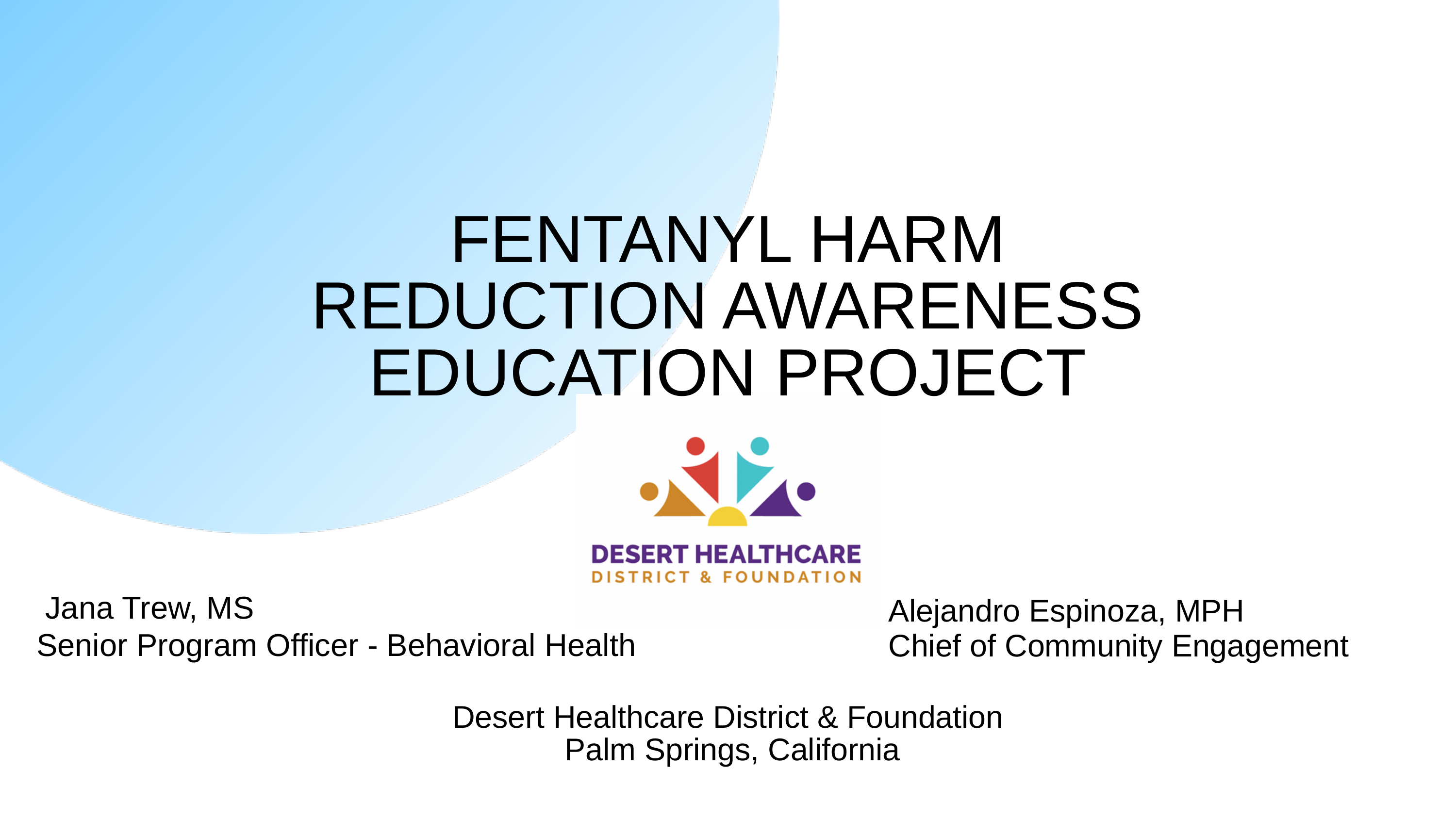

FENTANYL HARM REDUCTION AWARENESS EDUCATION PROJECT

 Jana Trew, MS
Senior Program Officer - Behavioral Health

Alejandro Espinoza, MPH
Chief of Community Engagement

Desert Healthcare District & Foundation
 Palm Springs, California